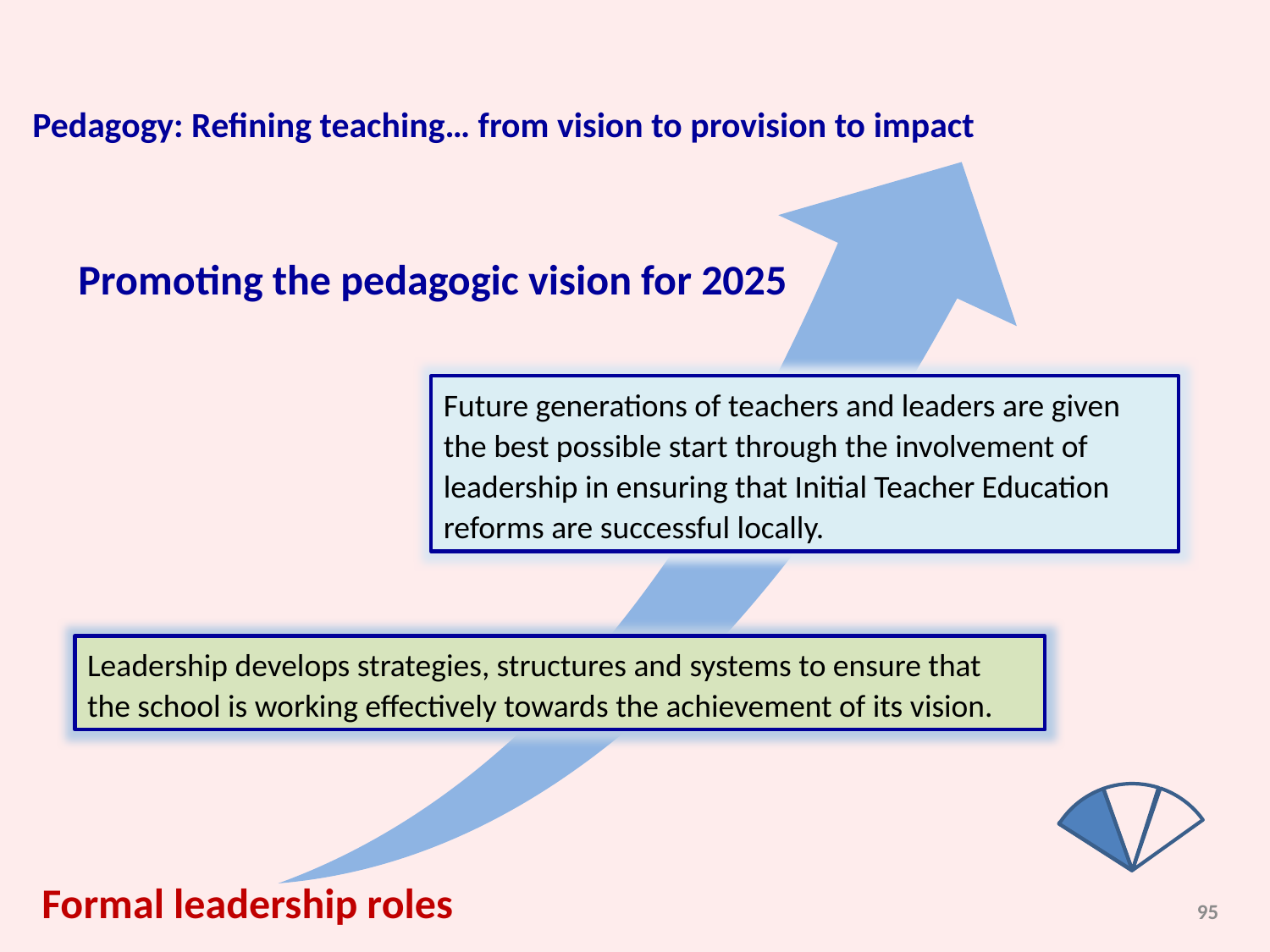

Pedagogy: Refining teaching… from vision to provision to impact
Promoting the pedagogic vision for 2025

Future generations of teachers and leaders are given the best possible start through the involvement of leadership in ensuring that Initial Teacher Education reforms are successful locally.
Leadership develops strategies, structures and systems to ensure that the school is working effectively towards the achievement of its vision.

Formal leadership roles
95